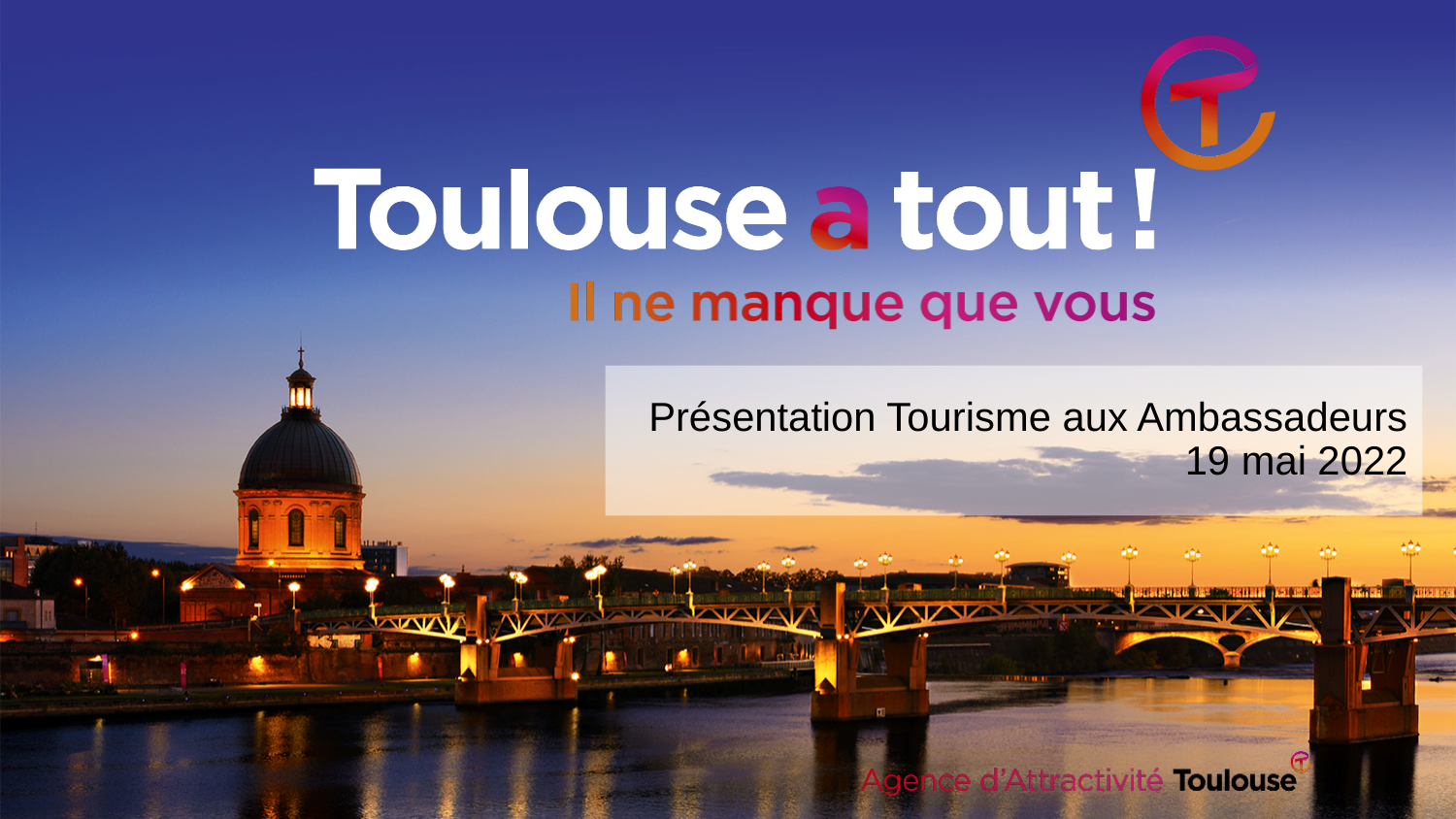

# Présentation Tourisme aux Ambassadeurs 19 mai 2022